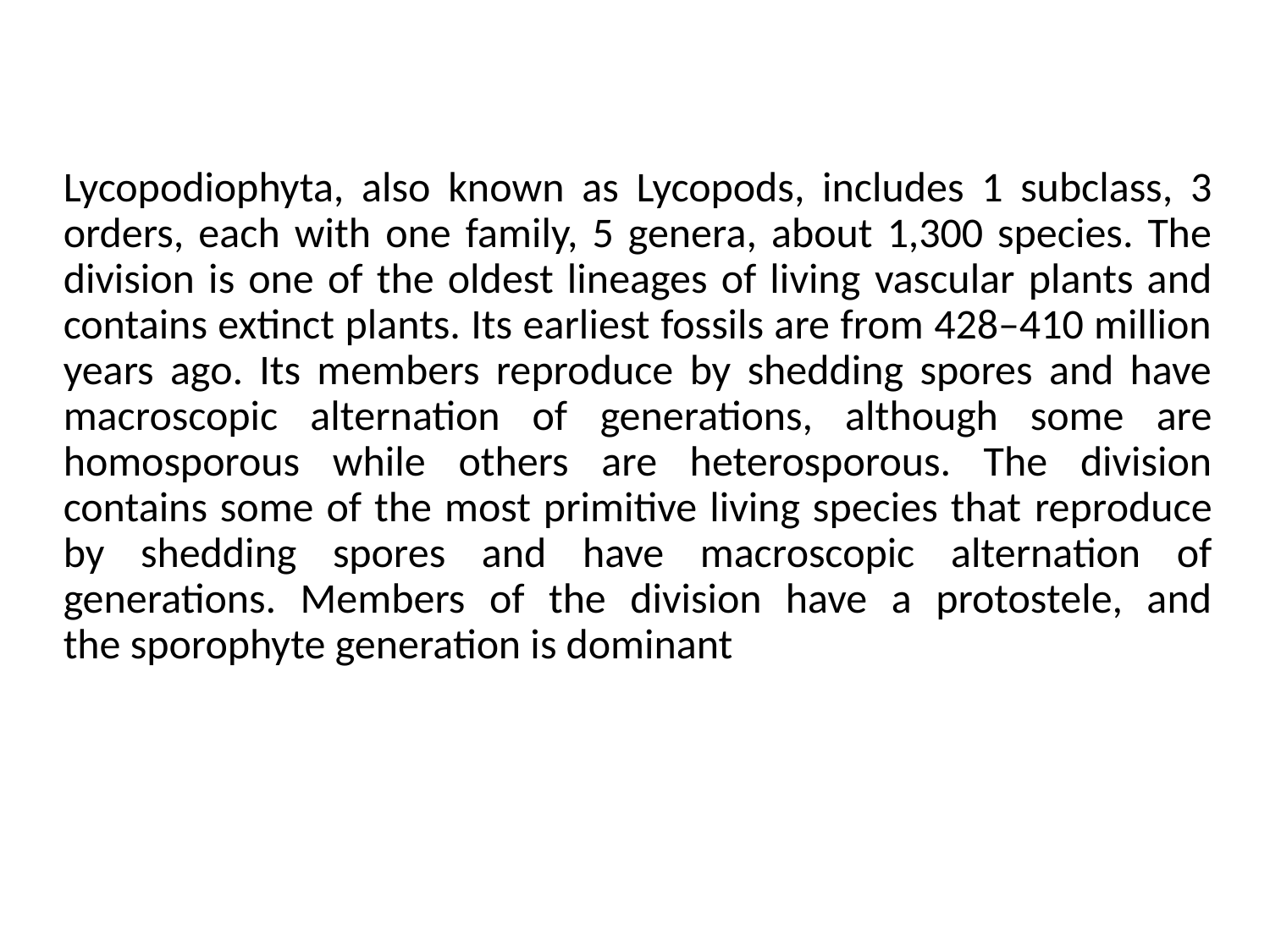

# Lycopodiophyta, also known as Lycopods, includes 1 subclass, 3 orders, each with one family, 5 genera, about 1,300 species. The division is one of the oldest lineages of living vascular plants and contains extinct plants. Its earliest fossils are from 428–410 million years ago. Its members reproduce by shedding spores and have macroscopic alternation of generations, although some are homosporous while others are heterosporous. The division contains some of the most primitive living species that reproduce by shedding spores and have macroscopic alternation of generations. Members of the division have a protostele, and the sporophyte generation is dominant